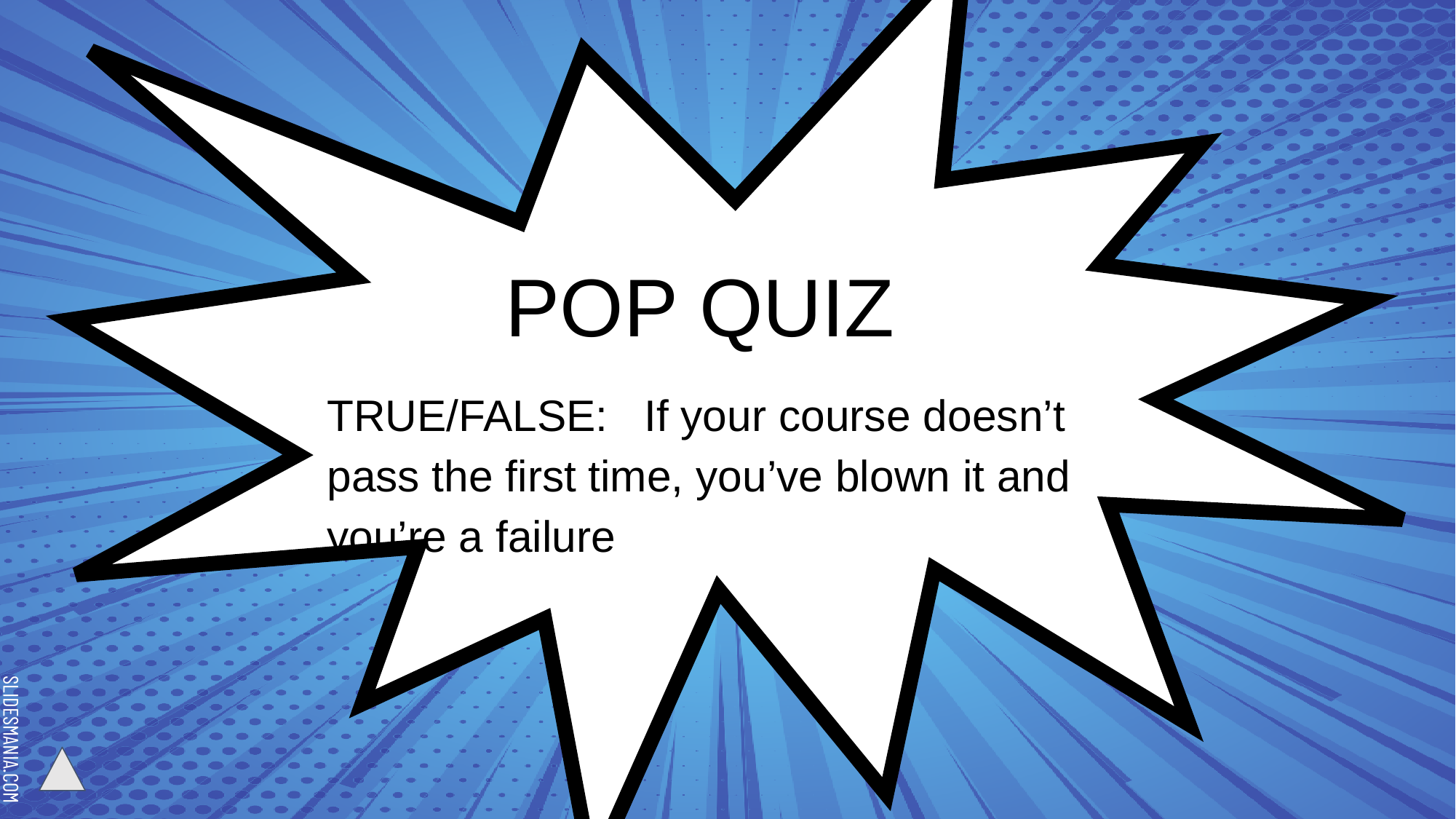

POP QUIZ
TRUE/FALSE:   If your course doesn’t pass the first time, you’ve blown it and you’re a failure